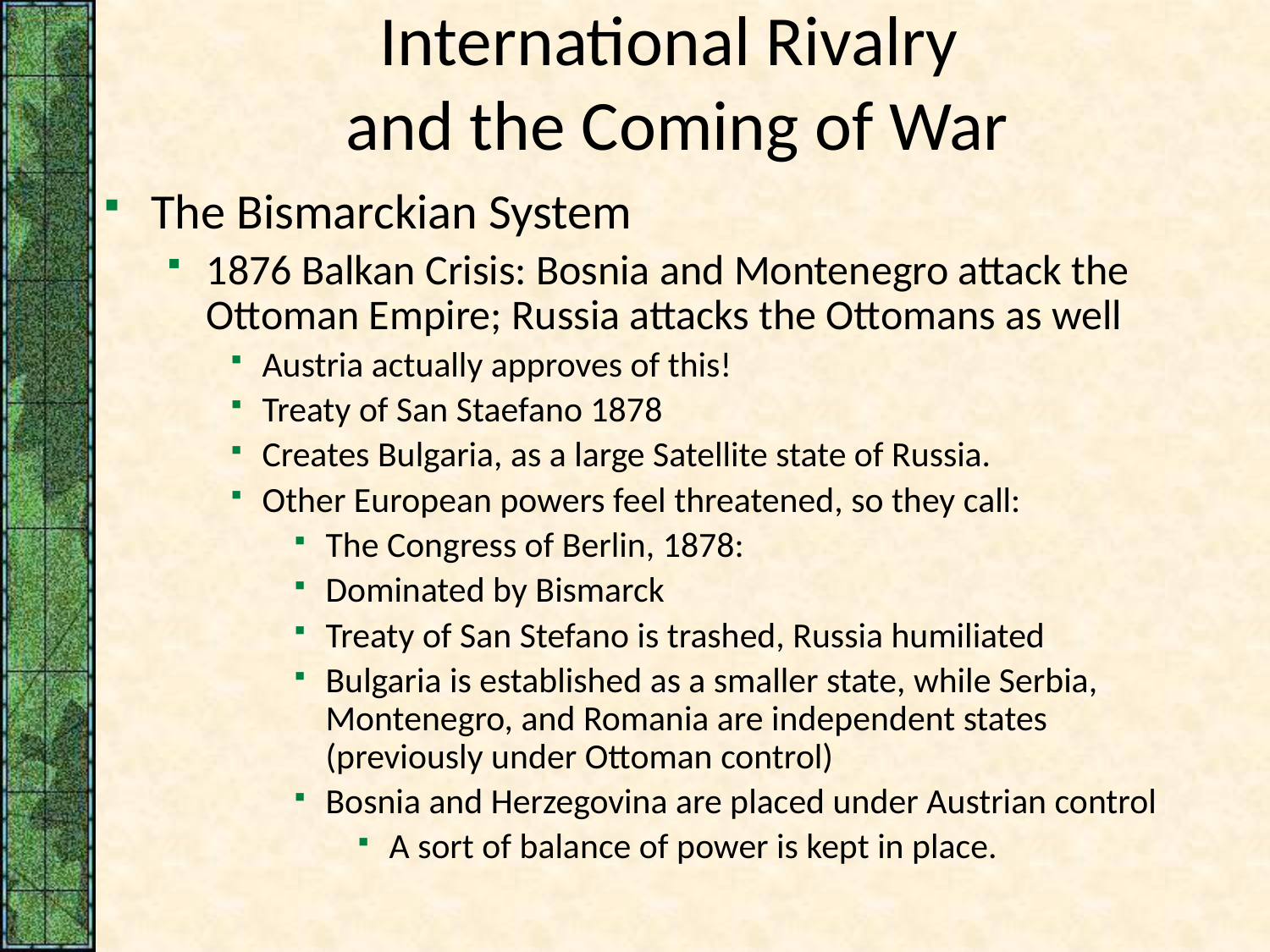

# International Rivalry and the Coming of War
The Bismarckian System
1876 Balkan Crisis: Bosnia and Montenegro attack the Ottoman Empire; Russia attacks the Ottomans as well
Austria actually approves of this!
Treaty of San Staefano 1878
Creates Bulgaria, as a large Satellite state of Russia.
Other European powers feel threatened, so they call:
The Congress of Berlin, 1878:
Dominated by Bismarck
Treaty of San Stefano is trashed, Russia humiliated
Bulgaria is established as a smaller state, while Serbia, Montenegro, and Romania are independent states (previously under Ottoman control)
Bosnia and Herzegovina are placed under Austrian control
A sort of balance of power is kept in place.